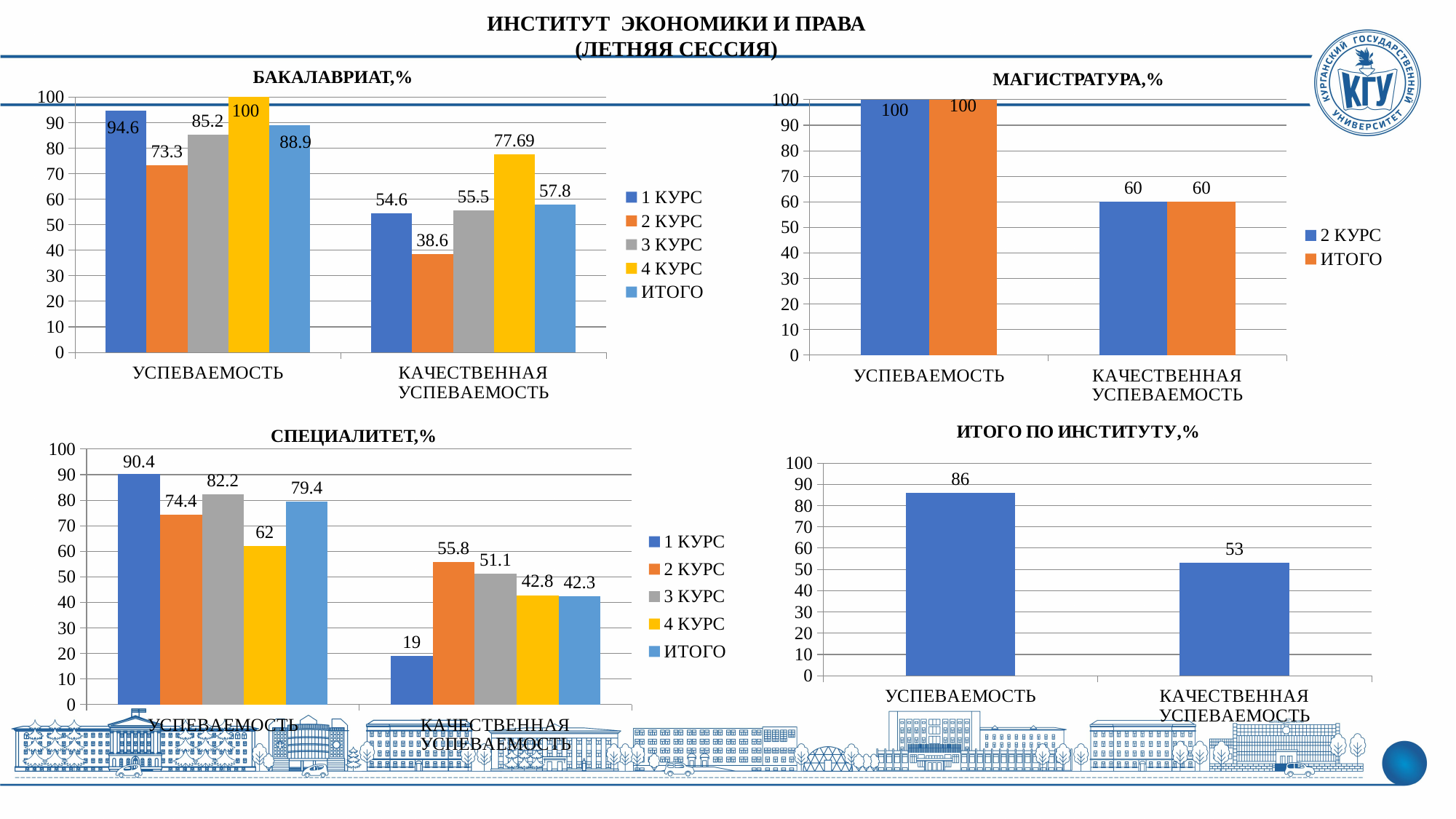

ИНСТИТУТ  ЭКОНОМИКИ И ПРАВА
(ЛЕТНЯЯ СЕССИЯ)
БАКАЛАВРИАТ,%
МАГИСТРАТУРА,%

### Chart

| Category | 1 КУРС | 2 КУРС | 3 КУРС | 4 КУРС | ИТОГО |
|---|---|---|---|---|---|
| УСПЕВАЕМОСТЬ | 94.6 | 73.3 | 85.2 | 100.0 | 88.9 |
| КАЧЕСТВЕННАЯ УСПЕВАЕМОСТЬ | 54.6 | 38.6 | 55.5 | 77.69 | 57.8 |

### Chart

| Category | 2 КУРС | ИТОГО |
|---|---|---|
| УСПЕВАЕМОСТЬ | 100.0 | 100.0 |
| КАЧЕСТВЕННАЯ УСПЕВАЕМОСТЬ | 60.0 | 60.0 |

### Chart: ИТОГО ПО ИНСТИТУТУ,%

| Category | ИТОГО ПО ИНСТИТУТУ |
|---|---|
| УСПЕВАЕМОСТЬ | 86.0 |
| КАЧЕСТВЕННАЯ УСПЕВАЕМОСТЬ | 53.0 |
СПЕЦИАЛИТЕТ,%

### Chart

| Category | 1 КУРС | 2 КУРС | 3 КУРС | 4 КУРС | ИТОГО |
|---|---|---|---|---|---|
| УСПЕВАЕМОСТЬ | 90.4 | 74.4 | 82.2 | 62.0 | 79.4 |
| КАЧЕСТВЕННАЯ УСПЕВАЕМОСТЬ | 19.0 | 55.8 | 51.1 | 42.8 | 42.3 |